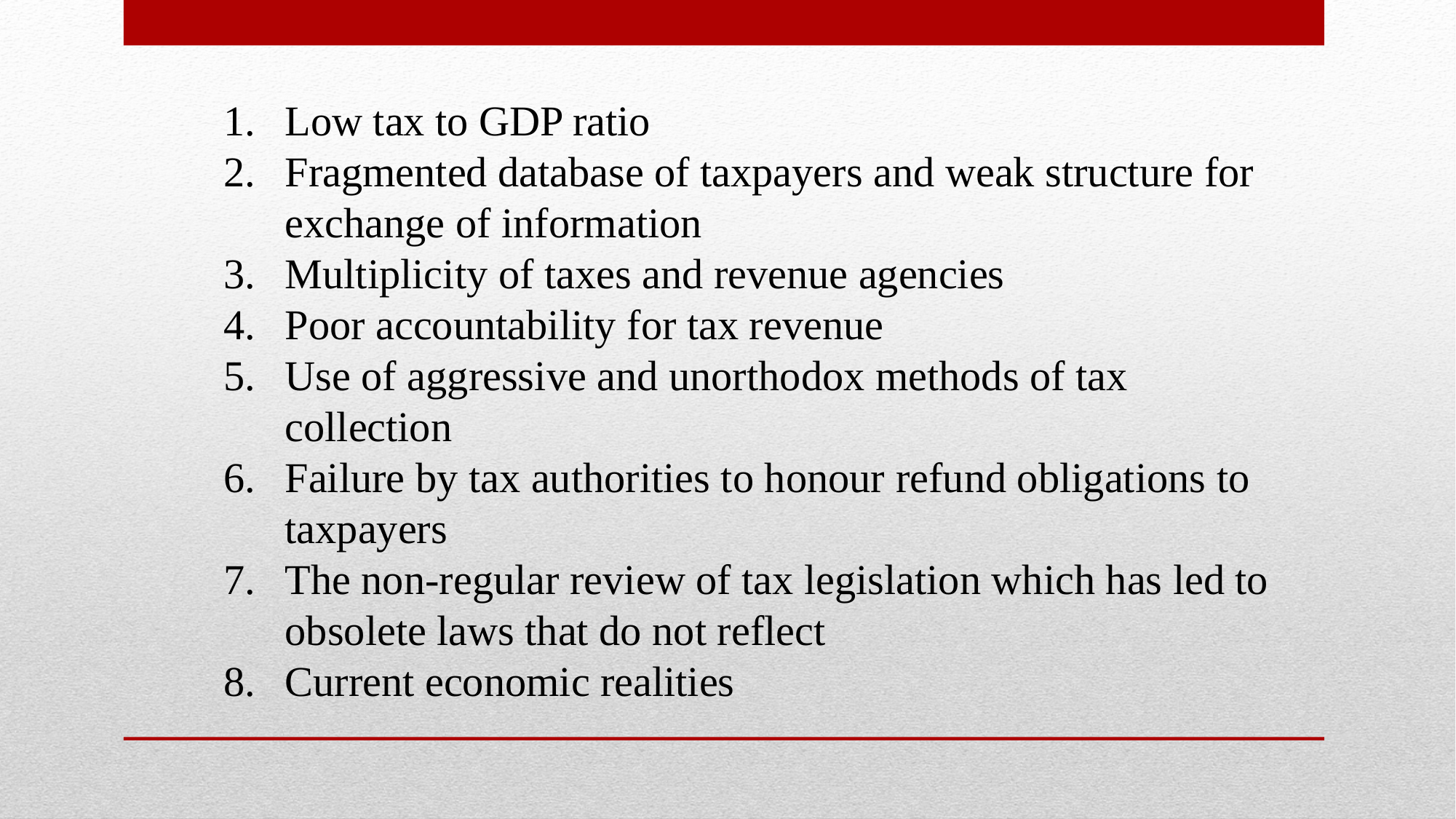

Low tax to GDP ratio
Fragmented database of taxpayers and weak structure for exchange of information
Multiplicity of taxes and revenue agencies
Poor accountability for tax revenue
Use of aggressive and unorthodox methods of tax collection
Failure by tax authorities to honour refund obligations to taxpayers
The non-regular review of tax legislation which has led to obsolete laws that do not reflect
Current economic realities